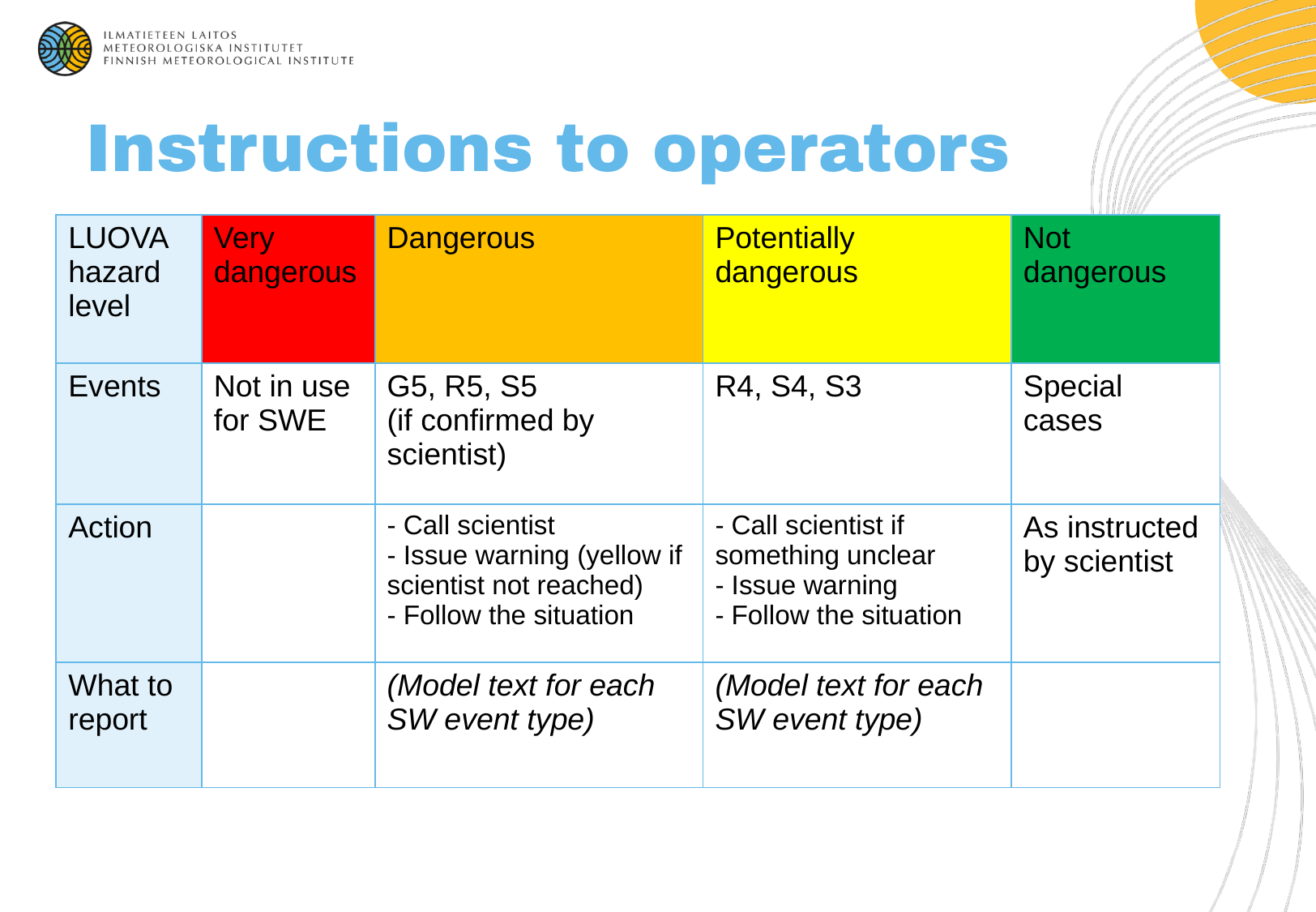

# Instructions to operators
| LUOVA hazard level | Very dangerous | Dangerous | Potentially dangerous | Not dangerous |
| --- | --- | --- | --- | --- |
| Events | Not in use for SWE | G5, R5, S5 (if confirmed by scientist) | R4, S4, S3 | Special cases |
| Action |  | - Call scientist - Issue warning (yellow if scientist not reached) - Follow the situation | - Call scientist if something unclear - Issue warning - Follow the situation | As instructed by scientist |
| What to report |  | (Model text for each SW event type) | (Model text for each SW event type) |  |